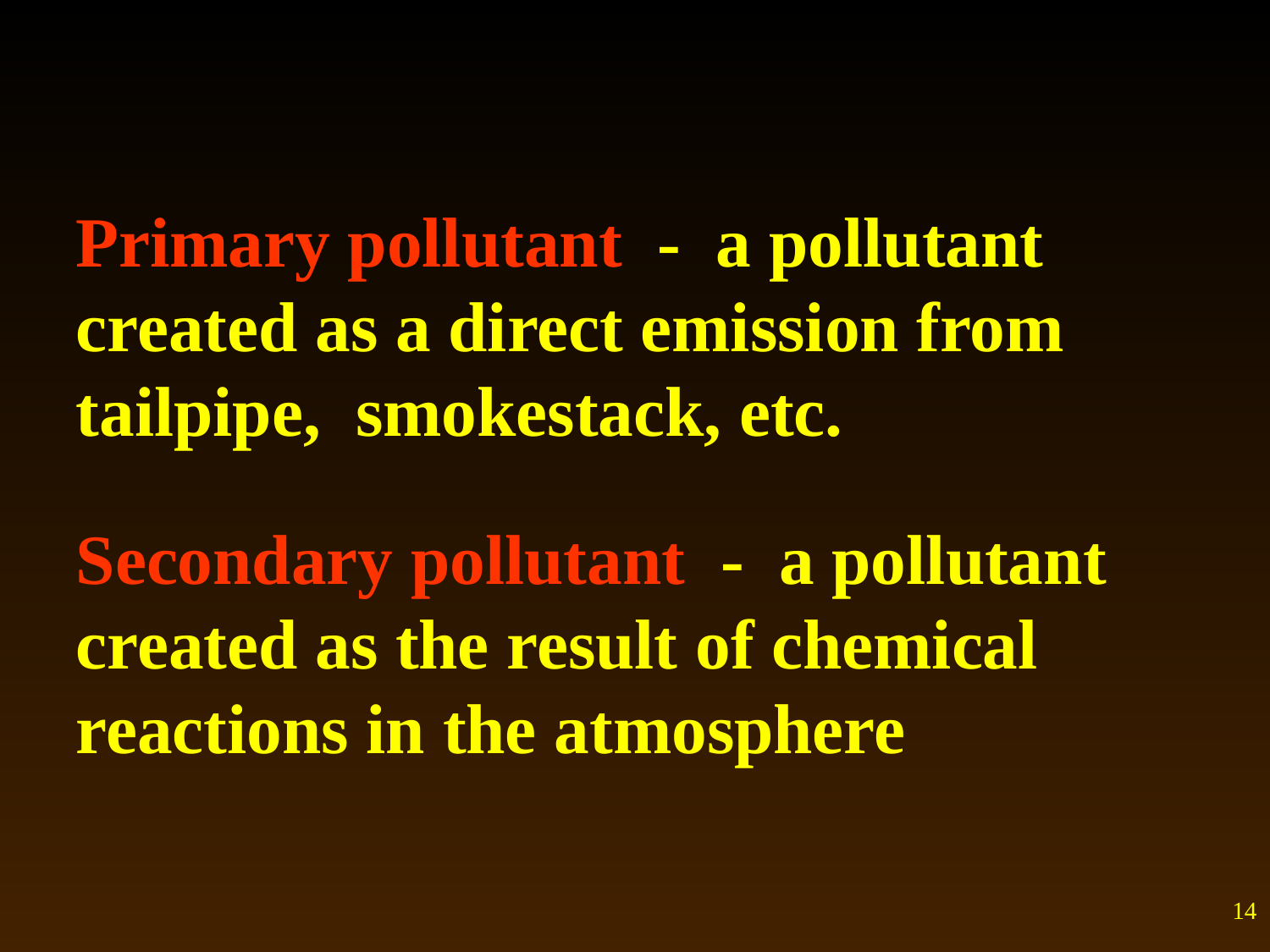

Primary pollutant  -  a pollutant created as a direct emission from tailpipe,  smokestack, etc.
Secondary pollutant  -  a pollutant created as the result of chemical reactions in the atmosphere
14